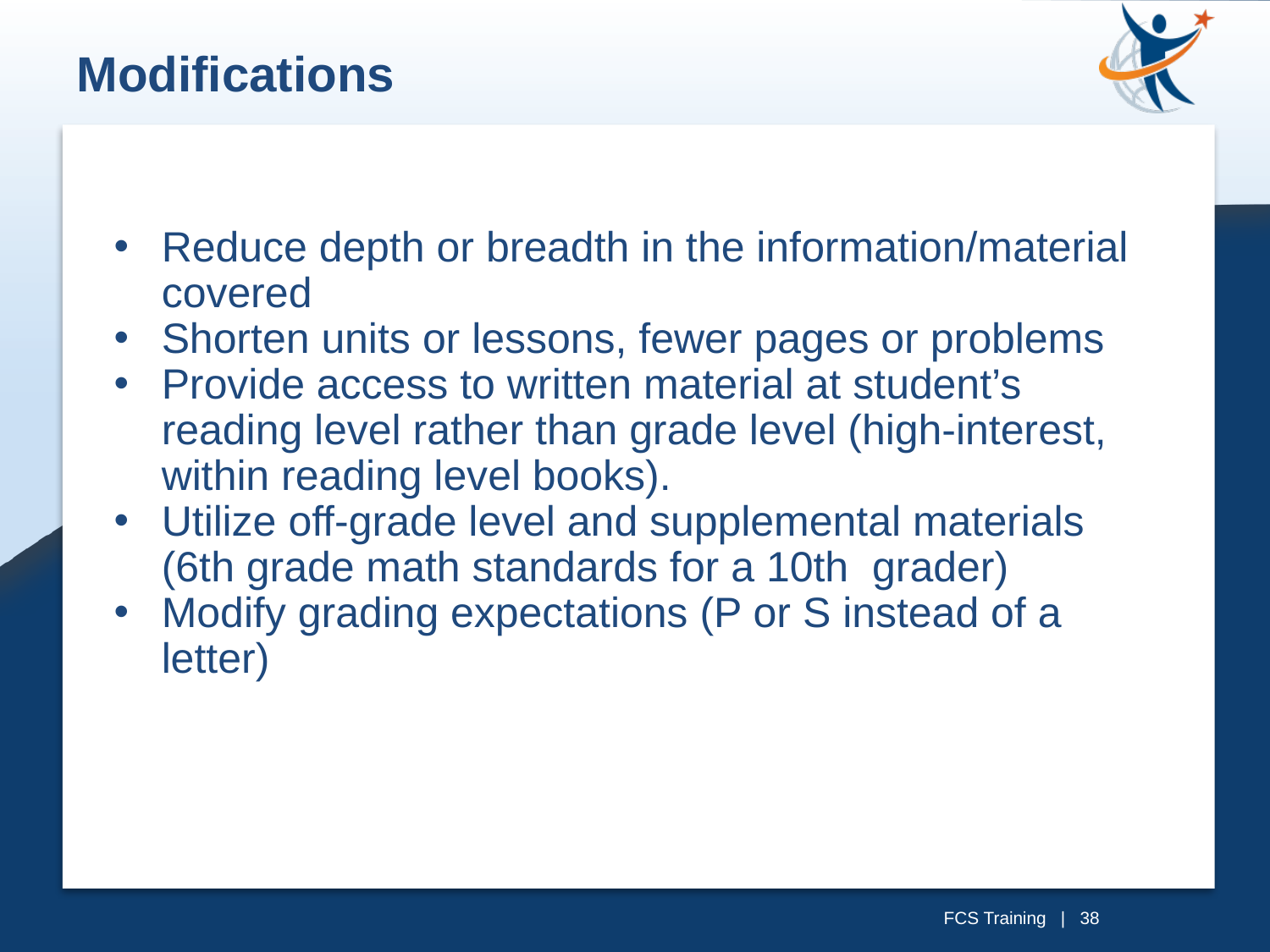

Modifications

Reduce depth or breadth in the information/material covered
Shorten units or lessons, fewer pages or problems
Provide access to written material at student’s reading level rather than grade level (high-interest, within reading level books).
Utilize off-grade level and supplemental materials (6th grade math standards for a 10th  grader)
Modify grading expectations (P or S instead of a letter)